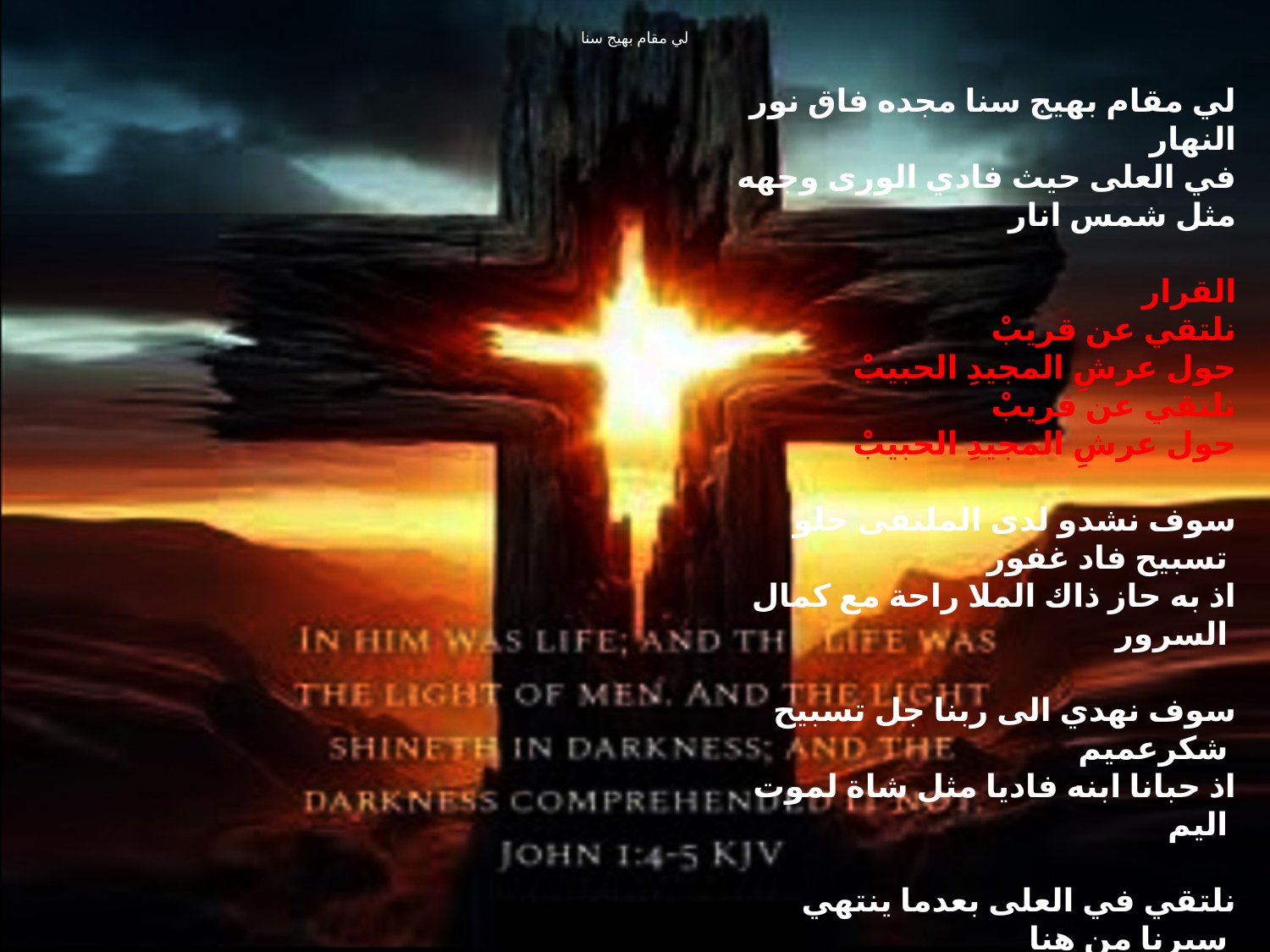

# لي مقام بهيج سنا
لي مقام بهيج سنا مجده فاق نور النهار
في العلى حيث فادي الورى وجهه مثل شمس انار

القرار
نلتقي عن قريبْ
حول عرشِ المجيدِ الحبيبْ
نلتقي عن قريبْ
حول عرشِ المجيدِ الحبيبْ

سوف نشدو لدى الملتقى حلو تسبيح فاد غفور
اذ به حاز ذاك الملا راحة مع كمال السرور

سوف نهدي الى ربنا جل تسبيح شكرعميم
اذ حبانا ابنه فاديا مثل شاة لموت اليم

نلتقي في العلى بعدما ينتهي سيرنا من هنا
حيث حزن الردى ينتهي ثم ننسى الشقا والعنا

حيث نعطى اكاليلنا لامتلاك مع المنتصر
ذاك رب الملوك العلي اسد غالب مقتدر